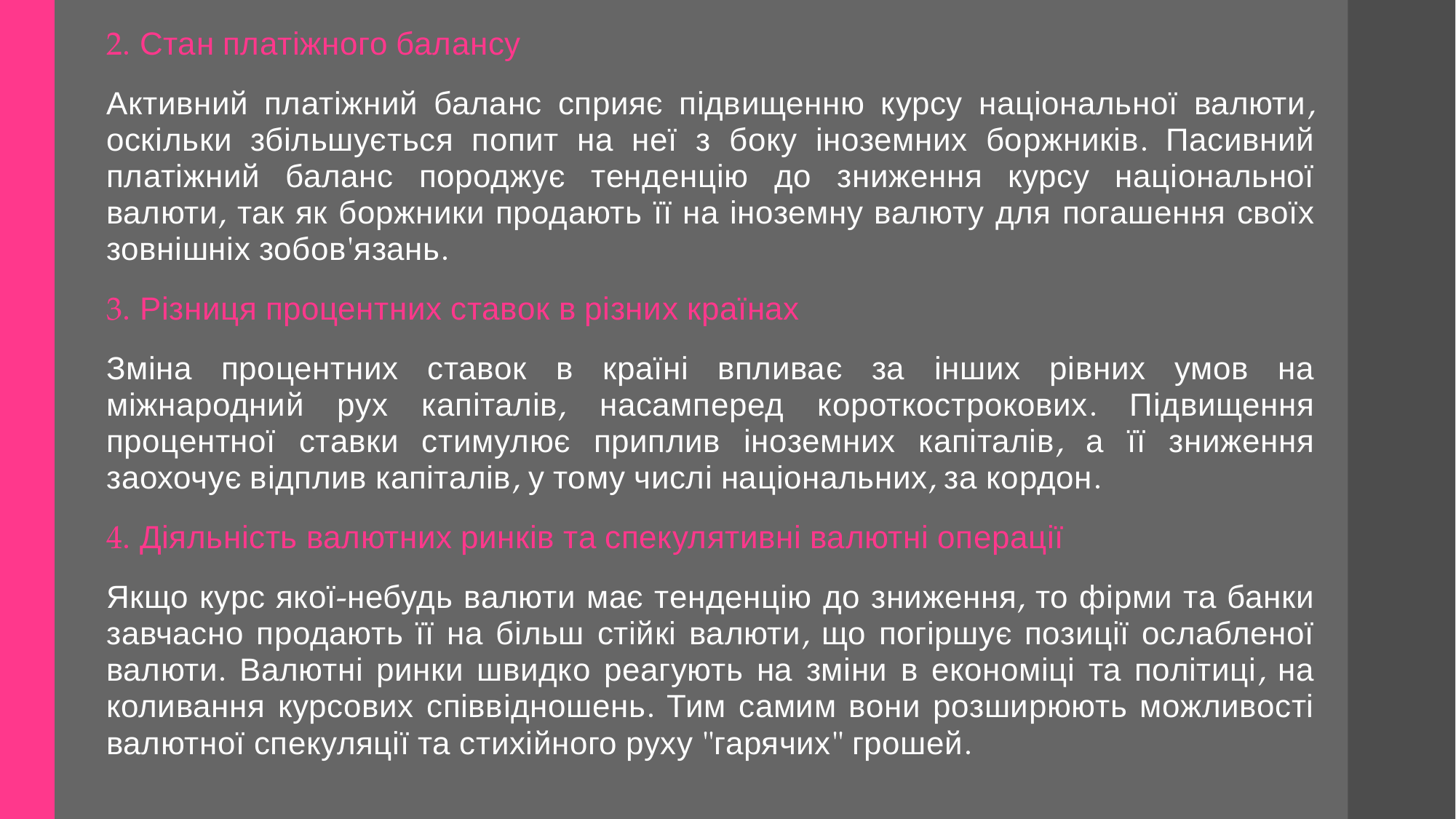

2. Стан платіжного балансу
Активний платіжний баланс сприяє підвищенню курсу національної валюти, оскільки збільшується попит на неї з боку іноземних боржників. Пасивний платіжний баланс породжує тенденцію до зниження курсу національної валюти, так як боржники продають її на іноземну валюту для погашення своїх зовнішніх зобов'язань.
3. Різниця процентних ставок в різних країнах
Зміна процентних ставок в країні впливає за інших рівних умов на міжнародний рух капіталів, насамперед короткострокових. Підвищення процентної ставки стимулює приплив іноземних капіталів, а її зниження заохочує відплив капіталів, у тому числі національних, за кордон.
4. Діяльність валютних ринків та спекулятивні валютні операції
Якщо курс якої-небудь валюти має тенденцію до зниження, то фірми та банки завчасно продають її на більш стійкі валюти, що погіршує позиції ослабленої валюти. Валютні ринки швидко реагують на зміни в економіці та політиці, на коливання курсових співвідношень. Тим самим вони розширюють можливості валютної спекуляції та стихійного руху "гарячих" грошей.